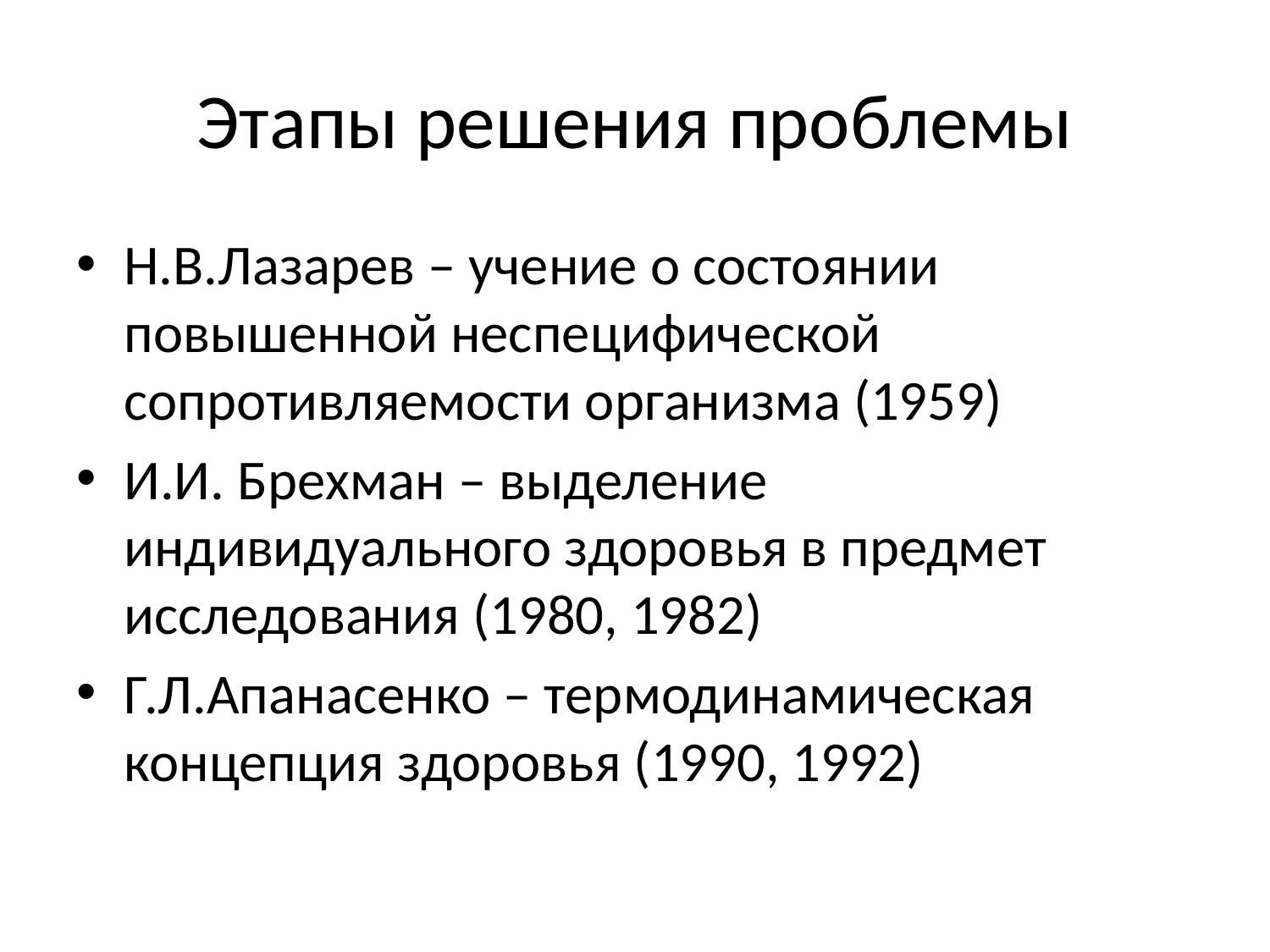

# Этапы решения проблемы
Н.В.Лазарев – учение о состоянии повышенной неспецифической сопротивляемости организма (1959)
И.И. Брехман – выделение индивидуального здоровья в предмет исследования (1980, 1982)
Г.Л.Апанасенко – термодинамическая концепция здоровья (1990, 1992)